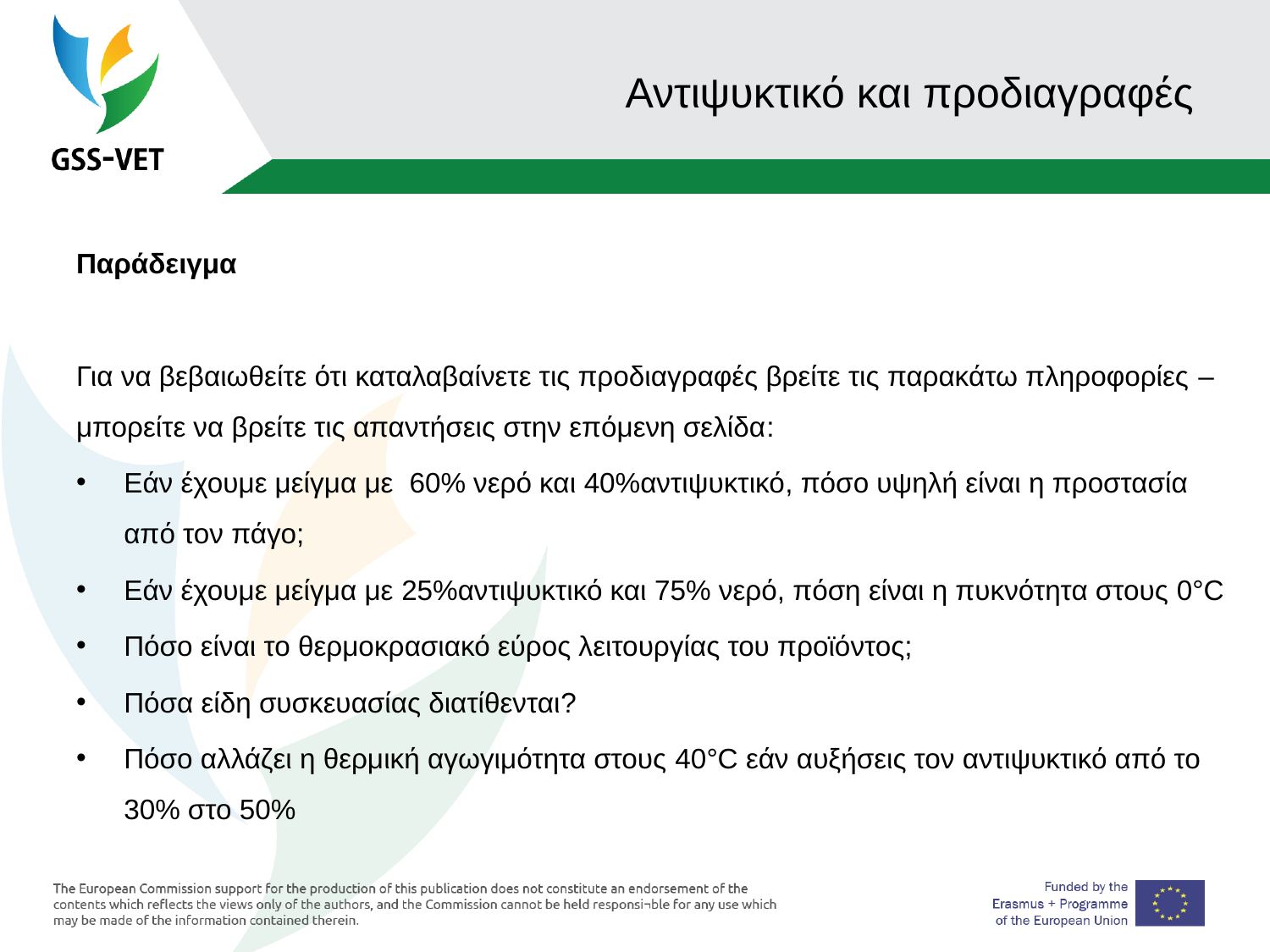

# Αντιψυκτικό και προδιαγραφές
Παράδειγμα

Για να βεβαιωθείτε ότι καταλαβαίνετε τις προδιαγραφές βρείτε τις παρακάτω πληροφορίες – μπορείτε να βρείτε τις απαντήσεις στην επόμενη σελίδα:
Εάν έχουμε μείγμα με  60% νερό και 40%αντιψυκτικό, πόσο υψηλή είναι η προστασία από τον πάγο;
Εάν έχουμε μείγμα με 25%αντιψυκτικό και 75% νερό, πόση είναι η πυκνότητα στους 0°C
Πόσο είναι το θερμοκρασιακό εύρος λειτουργίας του προϊόντος;
Πόσα είδη συσκευασίας διατίθενται?
Πόσο αλλάζει η θερμική αγωγιμότητα στους 40°C εάν αυξήσεις τον αντιψυκτικό από το 30% στο 50%